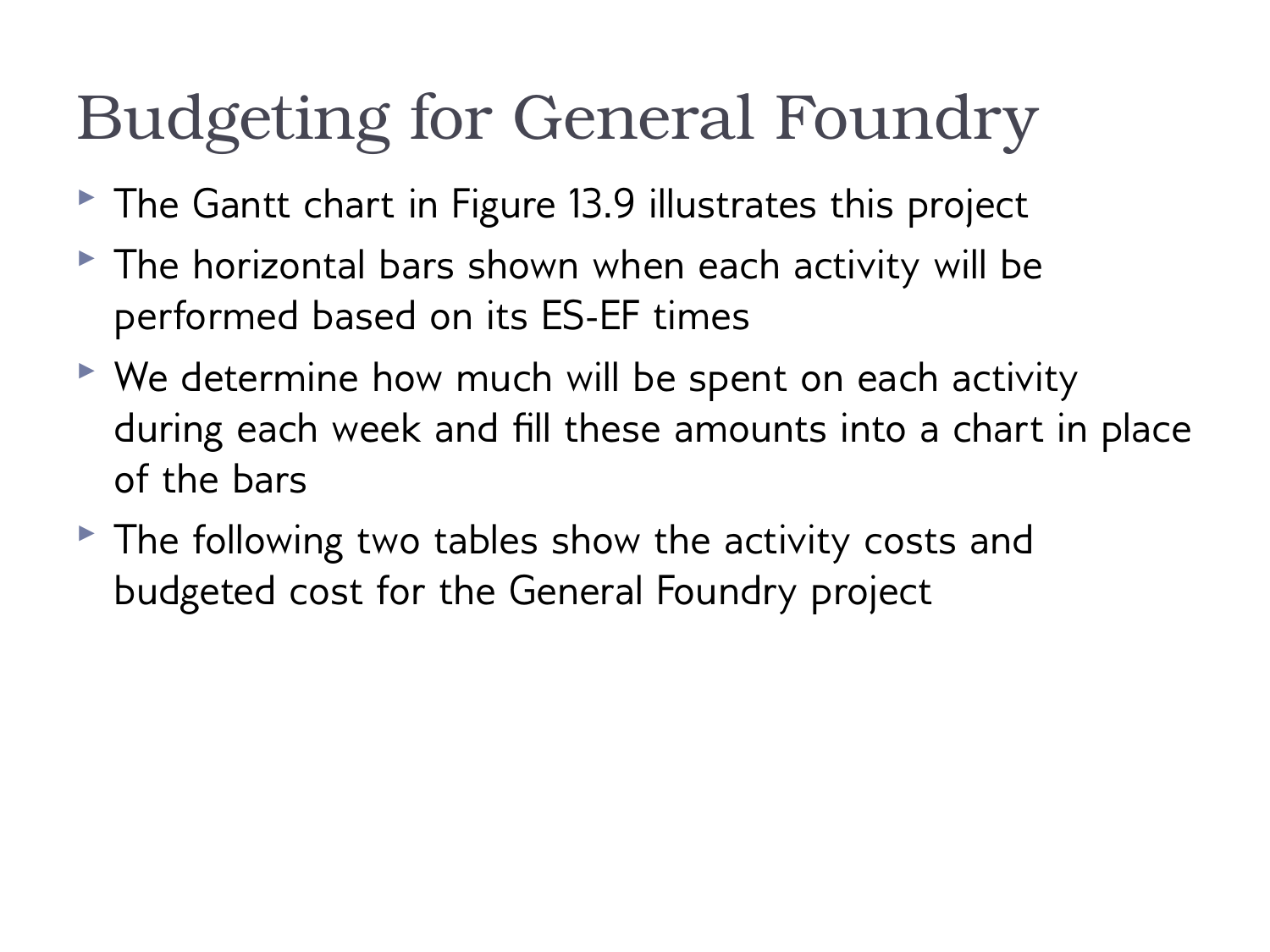

# Budgeting for General Foundry
The Gantt chart in Figure 13.9 illustrates this project
The horizontal bars shown when each activity will be performed based on its ES-EF times
We determine how much will be spent on each activity during each week and fill these amounts into a chart in place of the bars
The following two tables show the activity costs and budgeted cost for the General Foundry project